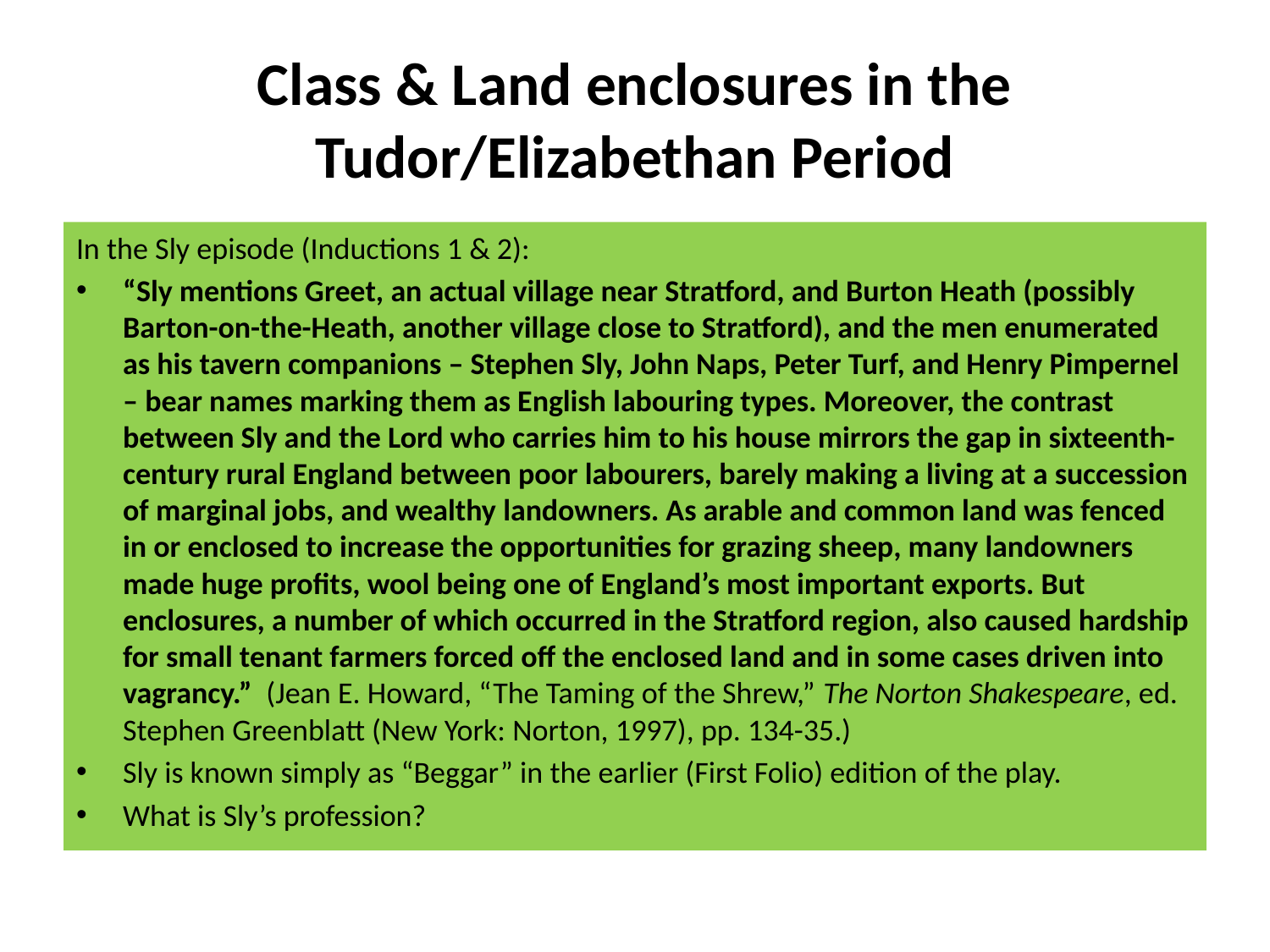

# Class & Land enclosures in the Tudor/Elizabethan Period
In the Sly episode (Inductions 1 & 2):
“Sly mentions Greet, an actual village near Stratford, and Burton Heath (possibly Barton-on-the-Heath, another village close to Stratford), and the men enumerated as his tavern companions – Stephen Sly, John Naps, Peter Turf, and Henry Pimpernel – bear names marking them as English labouring types. Moreover, the contrast between Sly and the Lord who carries him to his house mirrors the gap in sixteenth-century rural England between poor labourers, barely making a living at a succession of marginal jobs, and wealthy landowners. As arable and common land was fenced in or enclosed to increase the opportunities for grazing sheep, many landowners made huge profits, wool being one of England’s most important exports. But enclosures, a number of which occurred in the Stratford region, also caused hardship for small tenant farmers forced off the enclosed land and in some cases driven into vagrancy.”  (Jean E. Howard, “The Taming of the Shrew,” The Norton Shakespeare, ed. Stephen Greenblatt (New York: Norton, 1997), pp. 134-35.)
Sly is known simply as “Beggar” in the earlier (First Folio) edition of the play.
What is Sly’s profession?